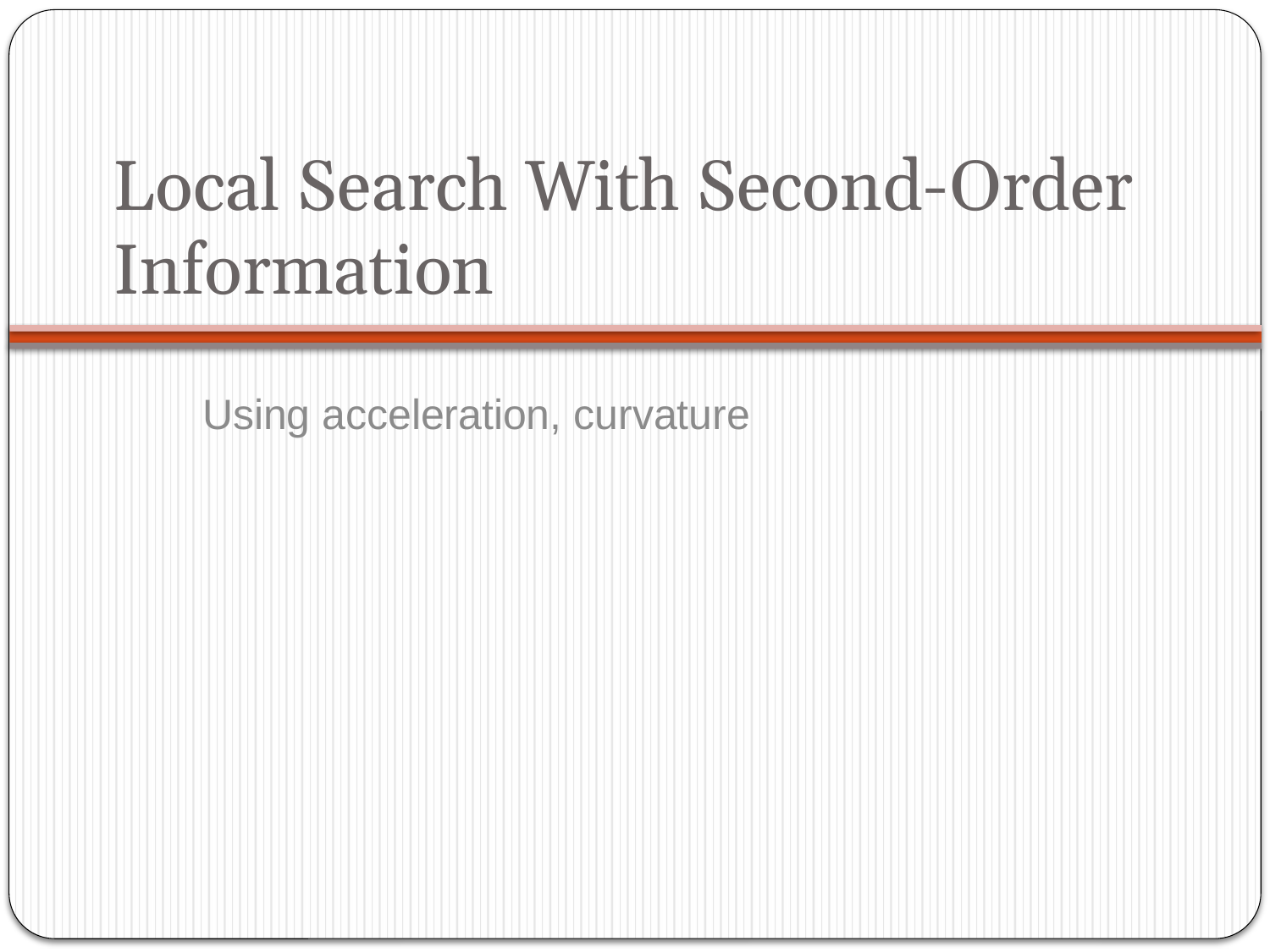

# Local Search With Second-Order Information
Using acceleration, curvature